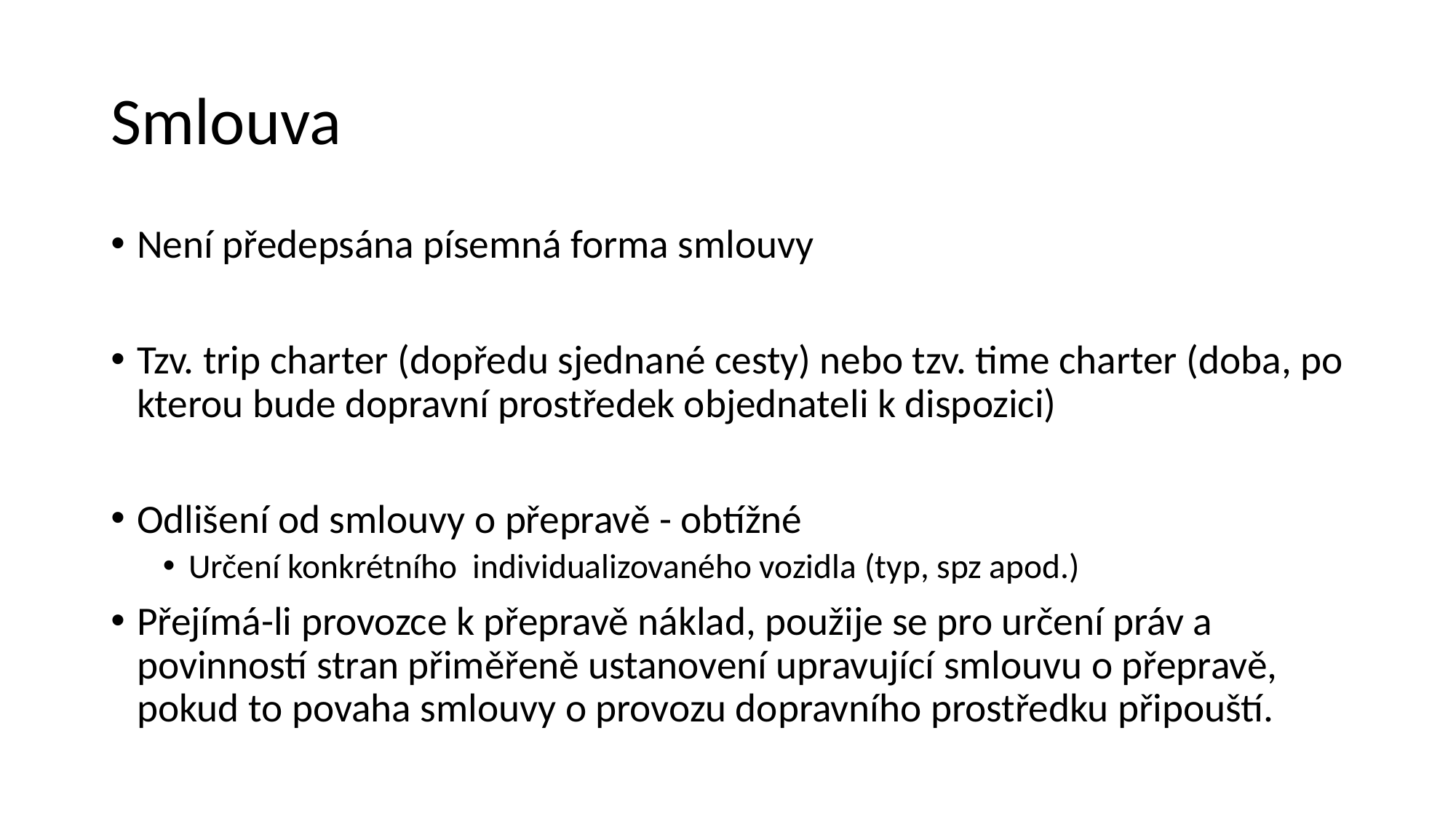

# Smlouva
Není předepsána písemná forma smlouvy

Tzv. trip charter (dopředu sjednané cesty) nebo tzv. time charter (doba, po kterou bude dopravní prostředek objednateli k dispozici)

Odlišení od smlouvy o přepravě - obtížné
Určení konkrétního  individualizovaného vozidla (typ, spz apod.)
Přejímá-li provozce k přepravě náklad, použije se pro určení práv a povinností stran přiměřeně ustanovení upravující smlouvu o přepravě, pokud to povaha smlouvy o provozu dopravního prostředku připouští.